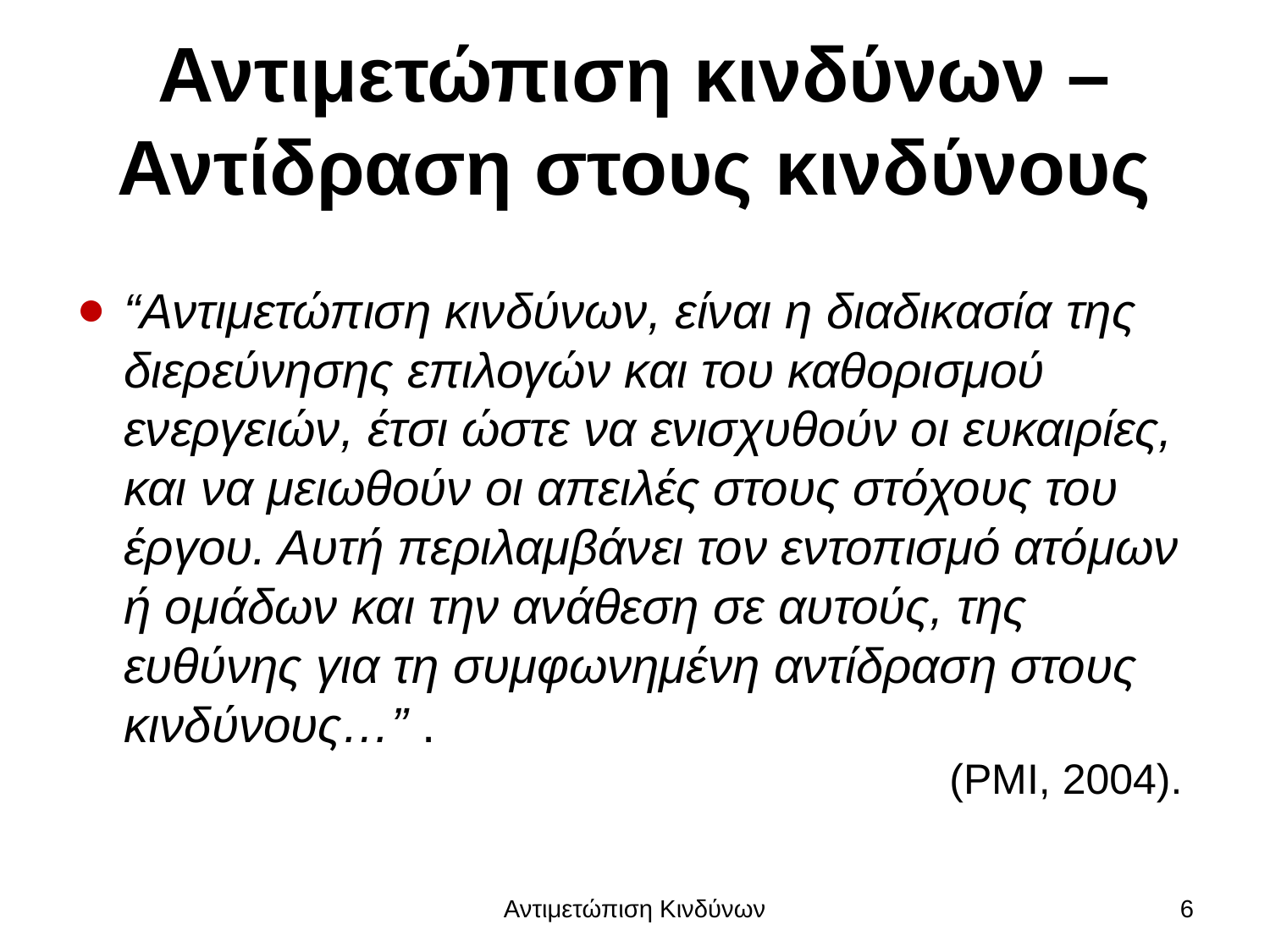

# Αντιμετώπιση κινδύνων – Αντίδραση στους κινδύνους

“Αντιμετώπιση κινδύνων, είναι η διαδικασία της διερεύνησης επιλογών και του καθορισμού ενεργειών, έτσι ώστε να ενισχυθούν οι ευκαιρίες, και να μειωθούν οι απειλές στους στόχους του έργου. Αυτή περιλαμβάνει τον εντοπισμό ατόμων ή ομάδων και την ανάθεση σε αυτούς, της ευθύνης για τη συμφωνημένη αντίδραση στους κινδύνους…” .
			(PMI, 2004).
Αντιμετώπιση Κινδύνων
6